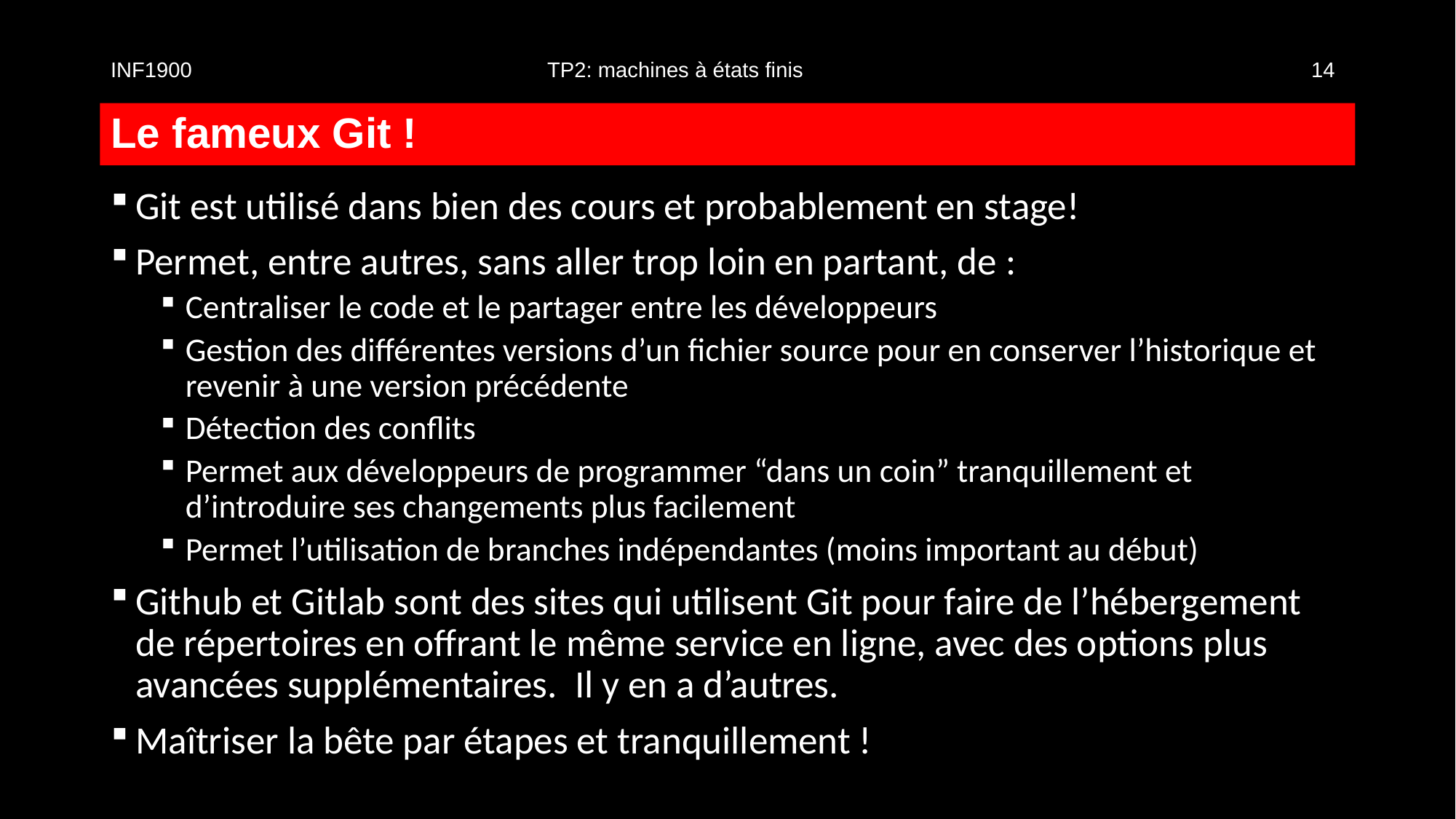

INF1900				TP2: machines à états finis					14
# Le fameux Git !
Git est utilisé dans bien des cours et probablement en stage!
Permet, entre autres, sans aller trop loin en partant, de :
Centraliser le code et le partager entre les développeurs
Gestion des différentes versions d’un fichier source pour en conserver l’historique et revenir à une version précédente
Détection des conflits
Permet aux développeurs de programmer “dans un coin” tranquillement et d’introduire ses changements plus facilement
Permet l’utilisation de branches indépendantes (moins important au début)
Github et Gitlab sont des sites qui utilisent Git pour faire de l’hébergement de répertoires en offrant le même service en ligne, avec des options plus avancées supplémentaires.  Il y en a d’autres.
Maîtriser la bête par étapes et tranquillement !